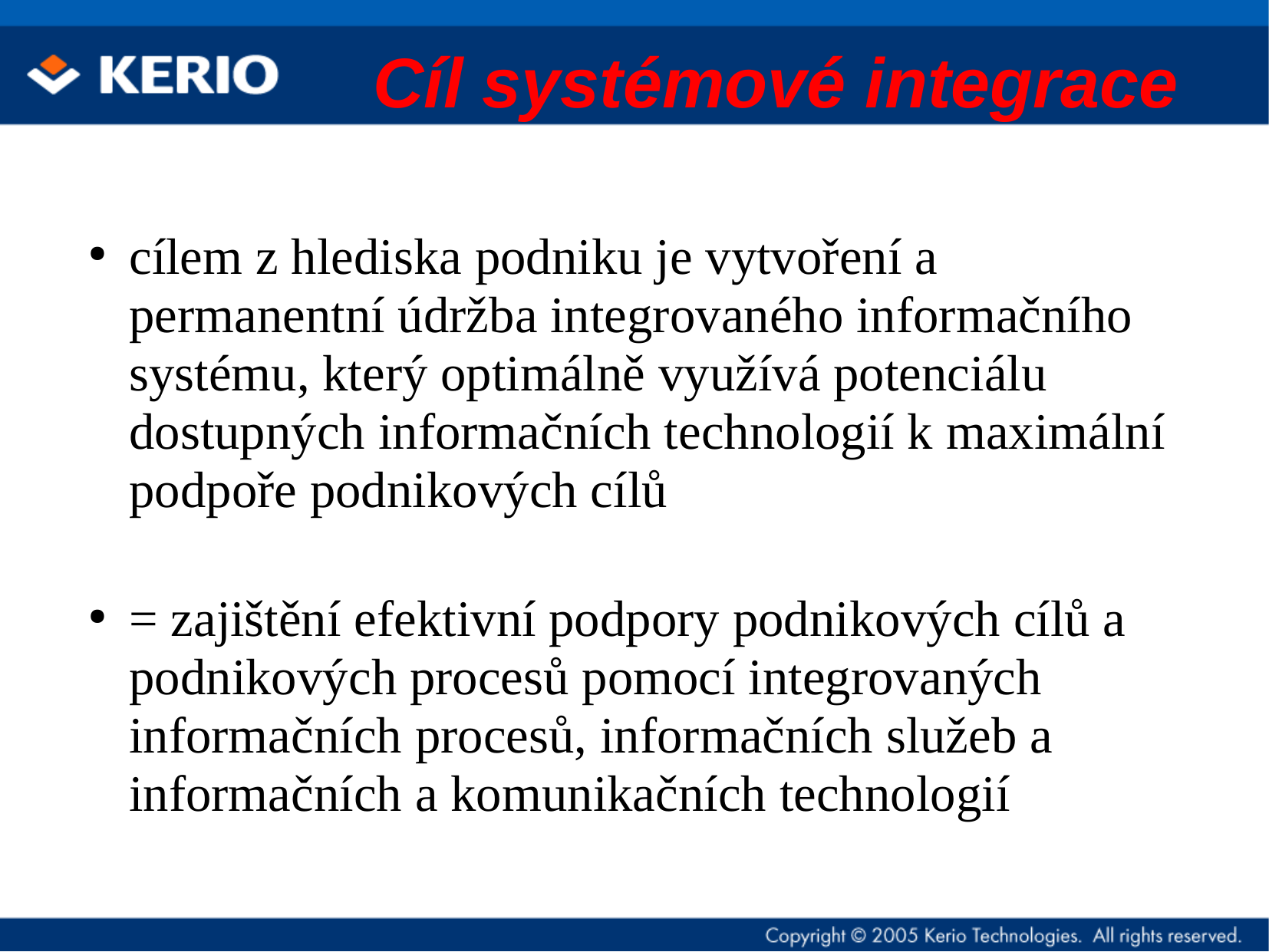

# Cíl systémové integrace
cílem z hlediska podniku je vytvoření a permanentní údržba integrovaného informačního systému, který optimálně využívá potenciálu dostupných informačních technologií k maximální podpoře podnikových cílů

= zajištění efektivní podpory podnikových cílů a podnikových procesů pomocí integrovaných informačních procesů, informačních služeb a informačních a komunikačních technologií